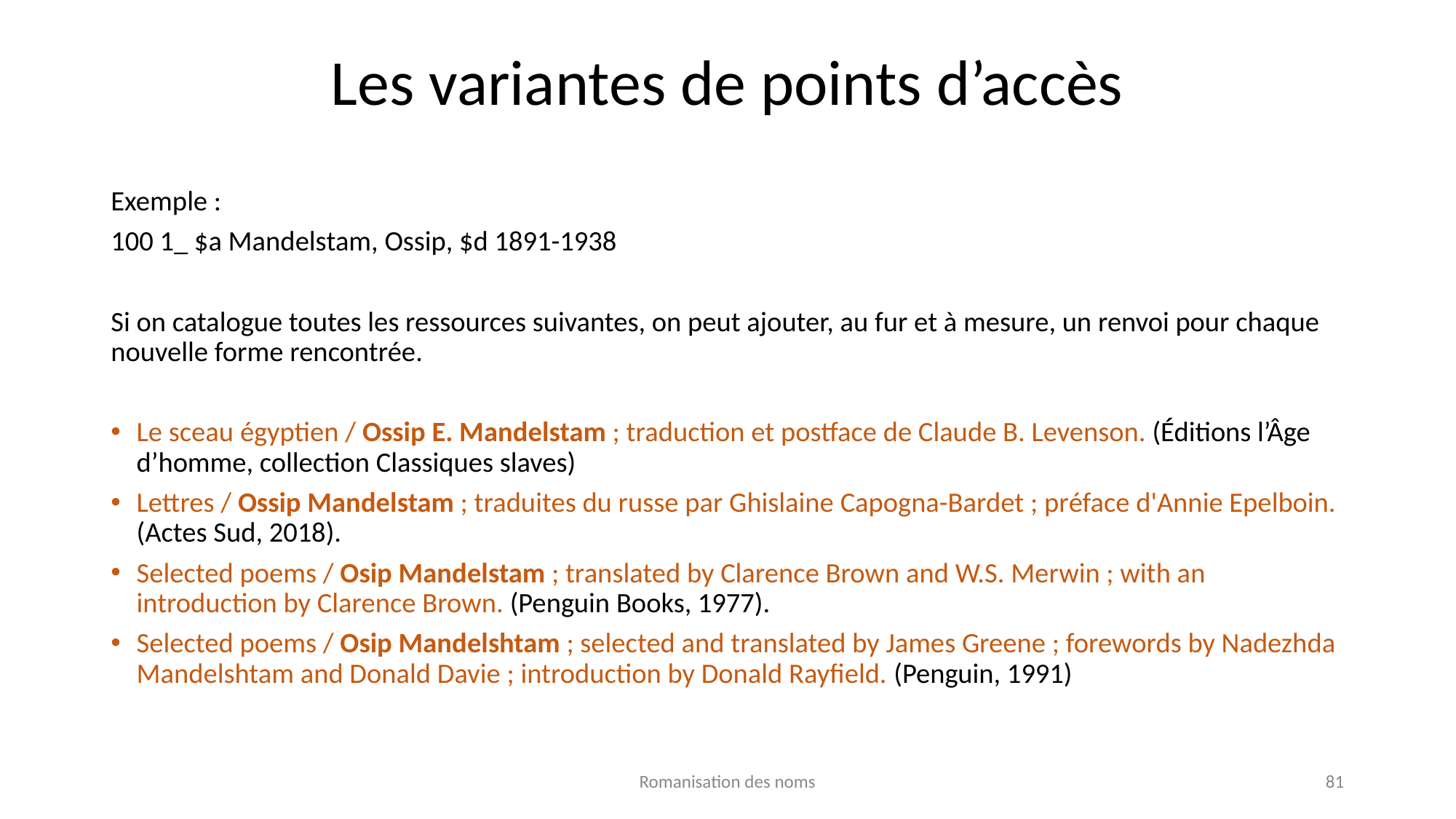

# Les variantes de points d’accès

Exemple :
100 1_ $a Mandelstam, Ossip, $d 1891-1938

Si on catalogue toutes les ressources suivantes, on peut ajouter, au fur et à mesure, un renvoi pour chaque nouvelle forme rencontrée.

Le sceau égyptien / Ossip E. Mandelstam ; traduction et postface de Claude B. Levenson. (Éditions l’Âge d’homme, collection Classiques slaves)
Lettres / Ossip Mandelstam ; traduites du russe par Ghislaine Capogna-Bardet ; préface d'Annie Epelboin. (Actes Sud, 2018).
Selected poems / Osip Mandelstam ; translated by Clarence Brown and W.S. Merwin ; with an introduction by Clarence Brown. (Penguin Books, 1977).
Selected poems / Osip Mandelshtam ; selected and translated by James Greene ; forewords by Nadezhda Mandelshtam and Donald Davie ; introduction by Donald Rayfield. (Penguin, 1991)

Romanisation des noms
81